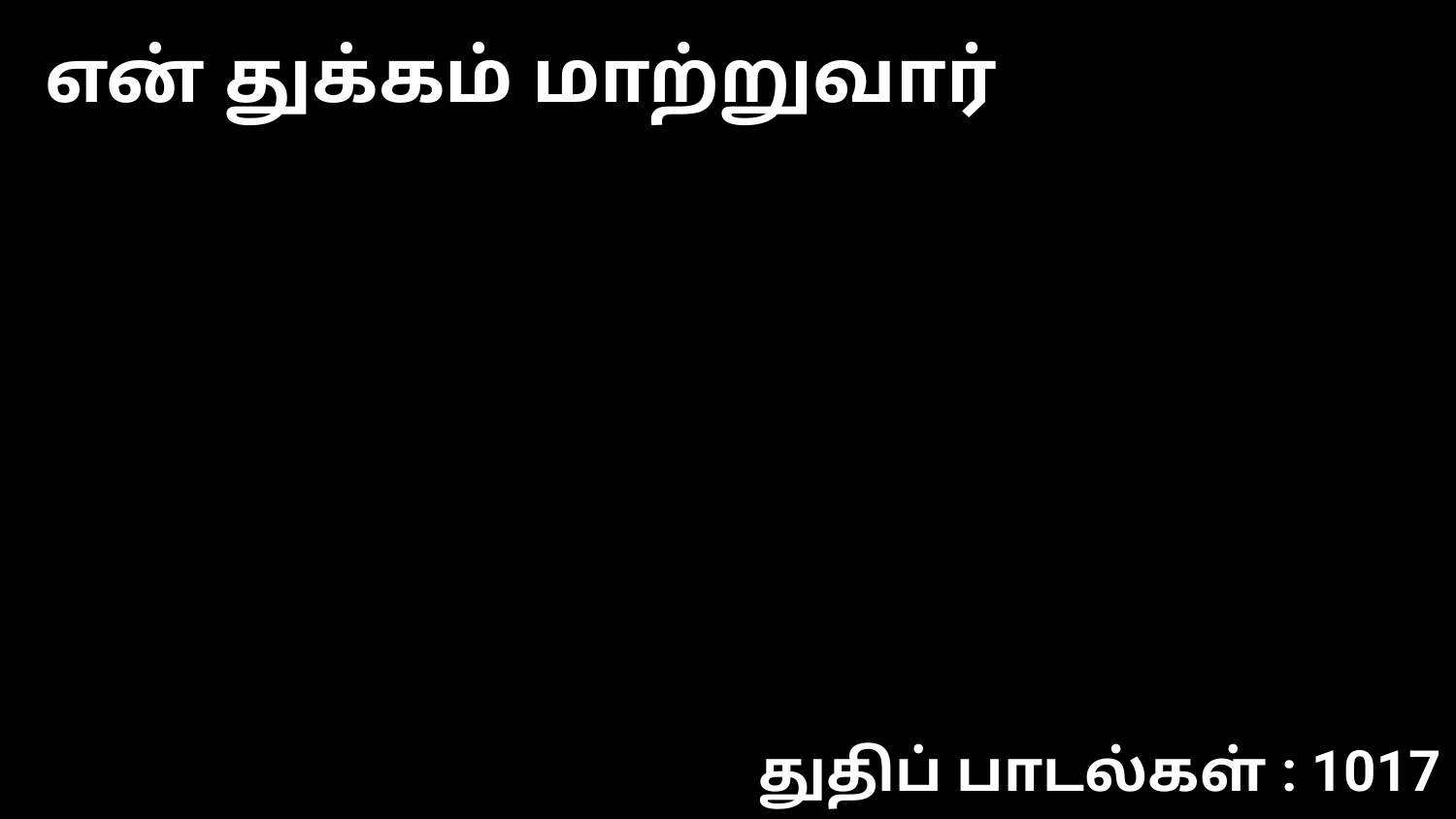

என் துக்கம் மாற்றுவார்
துதிப் பாடல்கள் : 1017